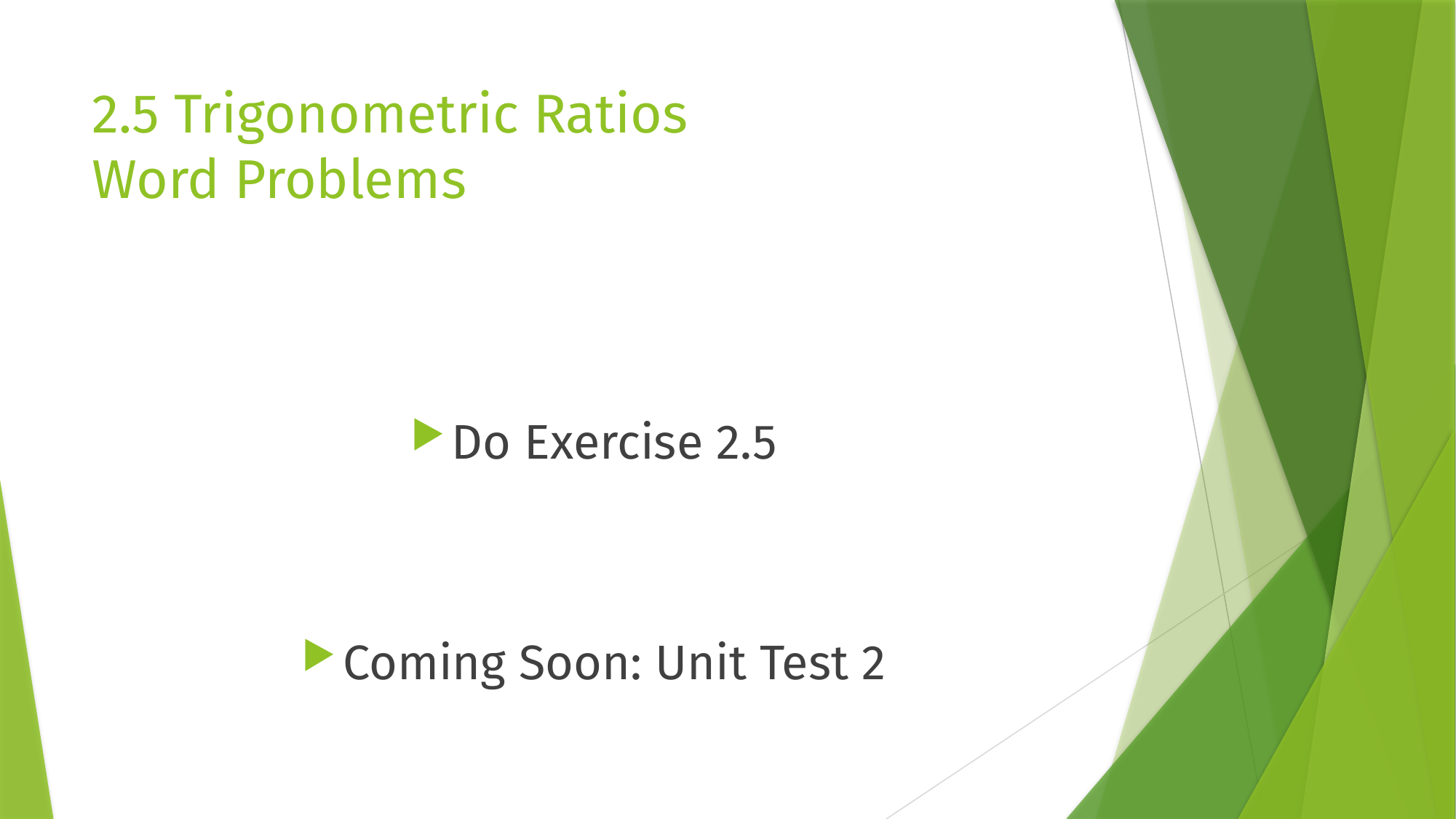

# 2.5 Trigonometric Ratios Word Problems

Do Exercise 2.5

Coming Soon: Unit Test 2